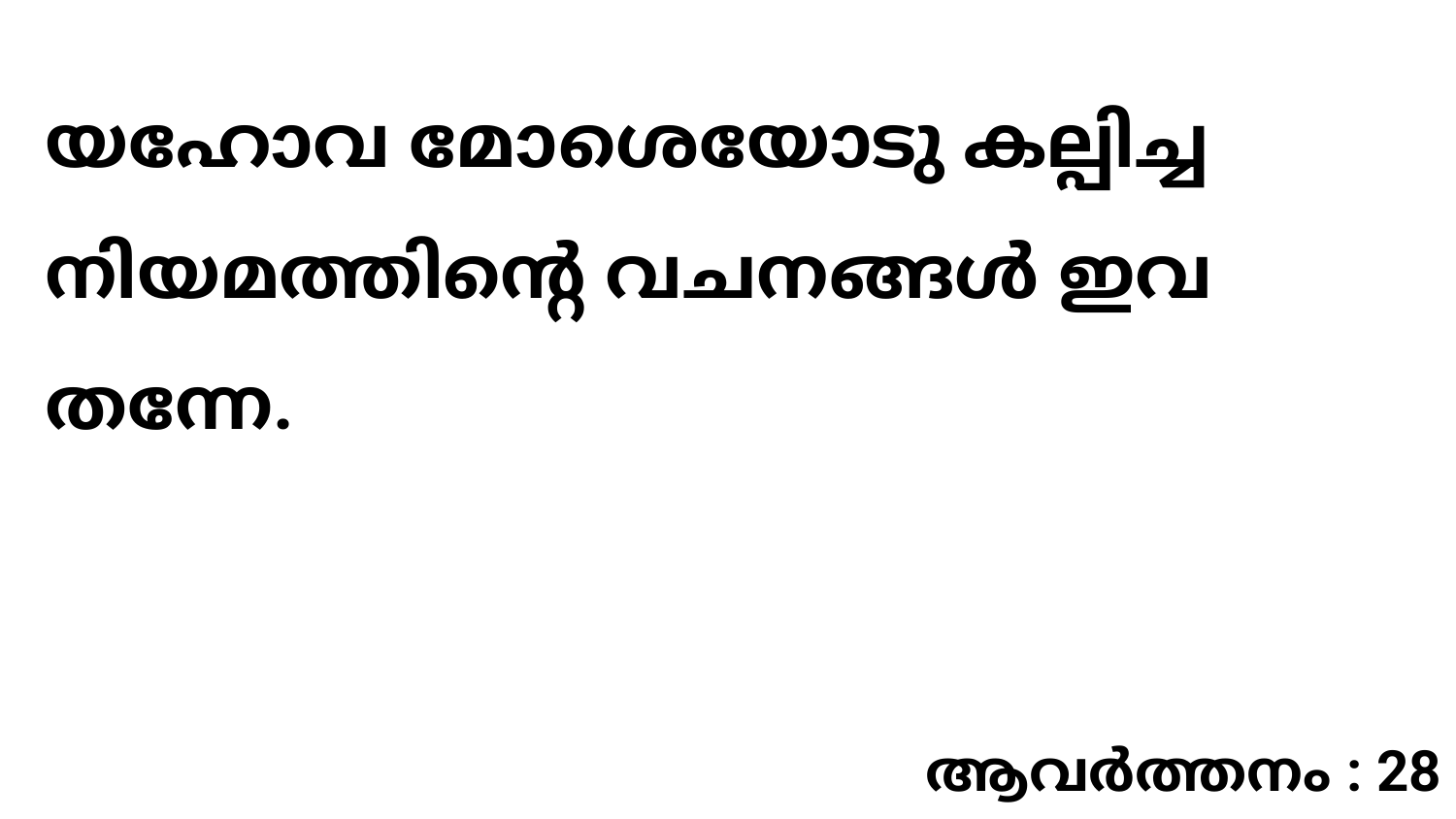

യഹോവ മോശെയോടു കല്പിച്ച നിയമത്തിന്റെ വചനങ്ങൾ ഇവ തന്നേ.
ആവർത്തനം : 28